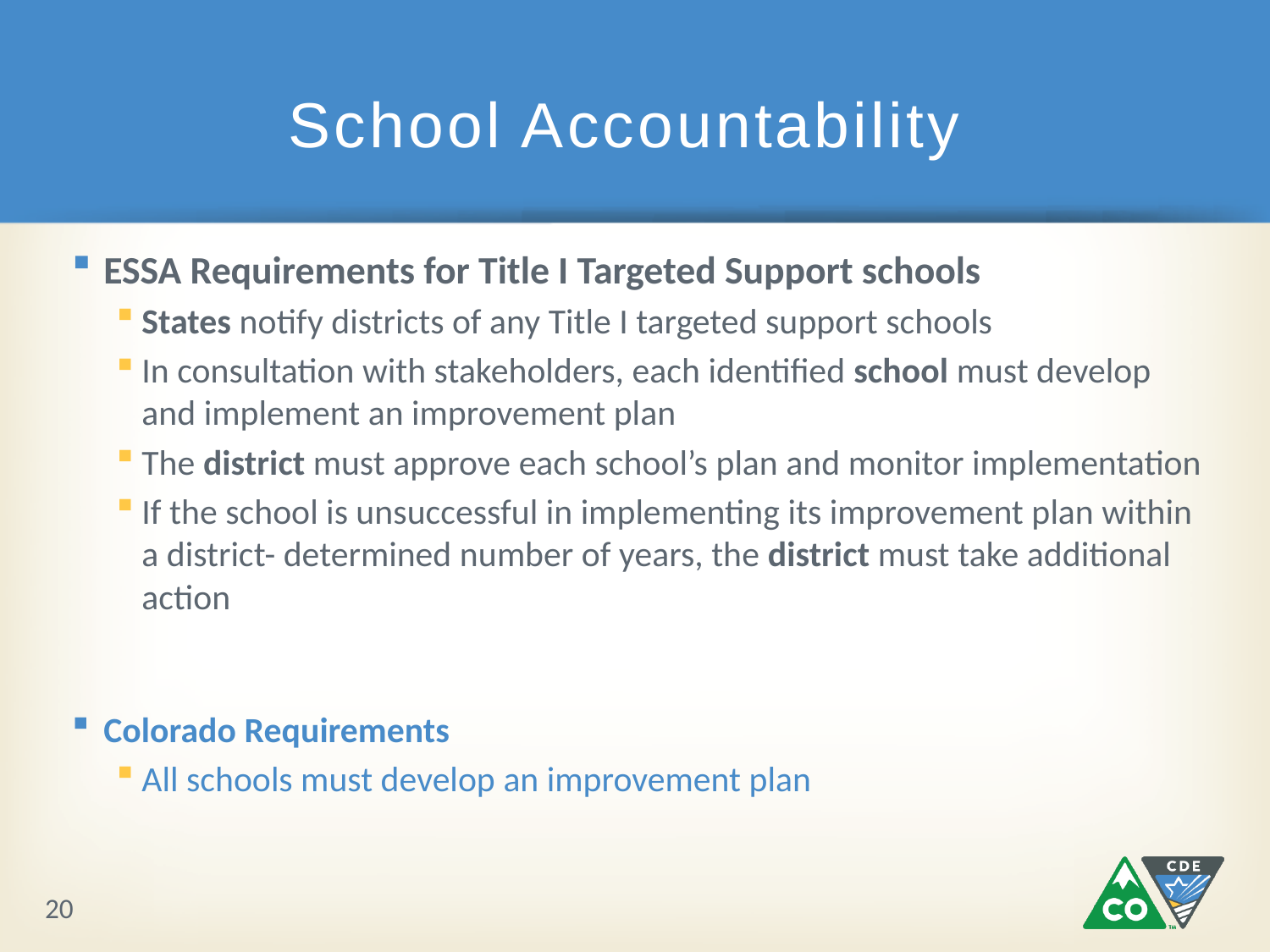

# School Accountability
ESSA Requirements for Title I Targeted Support schools
States notify districts of any Title I targeted support schools
In consultation with stakeholders, each identified school must develop and implement an improvement plan
The district must approve each school’s plan and monitor implementation
If the school is unsuccessful in implementing its improvement plan within a district- determined number of years, the district must take additional action

Colorado Requirements
All schools must develop an improvement plan

20